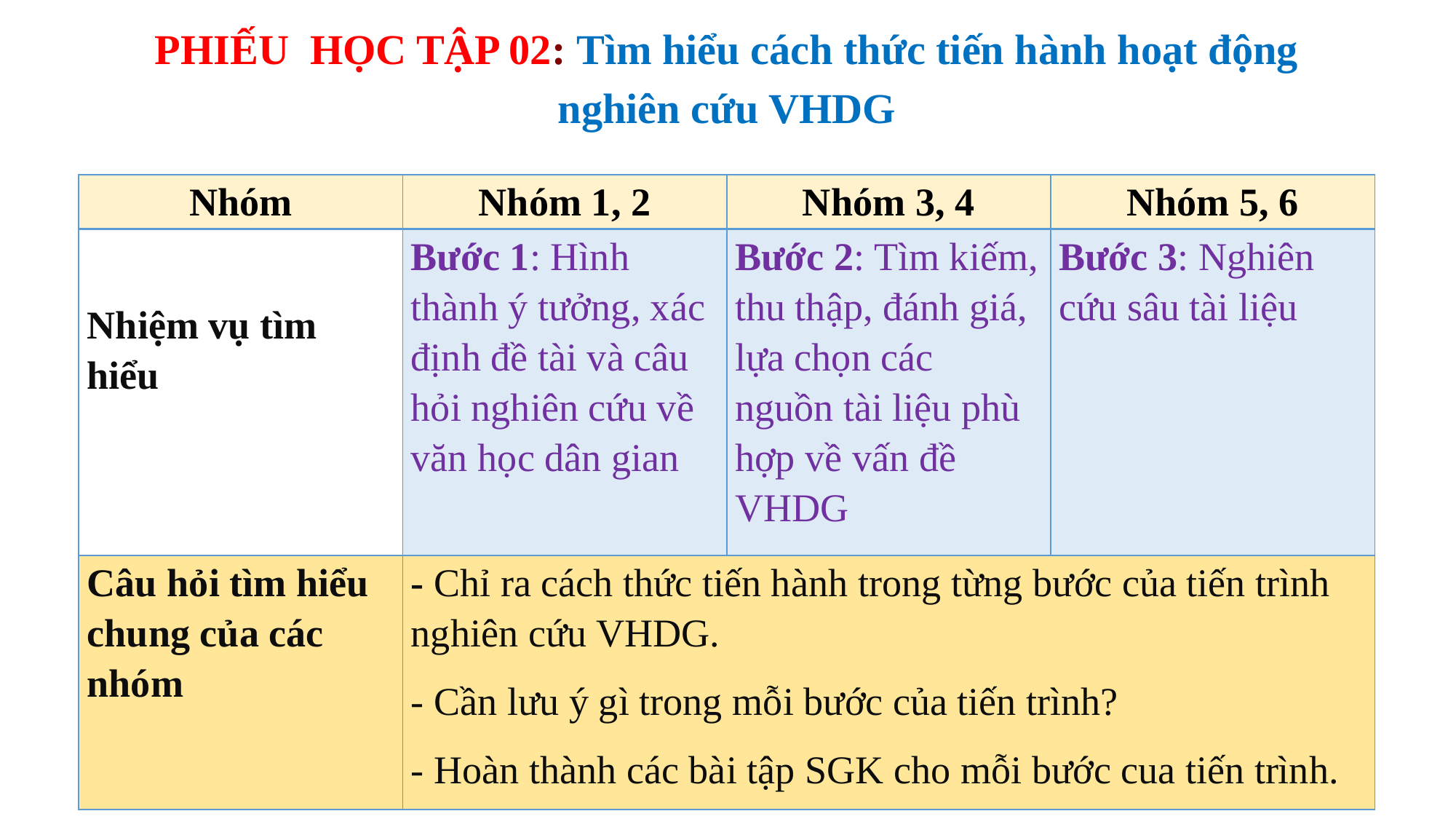

PHIẾU  HỌC TẬP 02: Tìm hiểu cách thức tiến hành hoạt động nghiên cứu VHDG
| Nhóm | Nhóm 1, 2 | Nhóm 3, 4 | Nhóm 5, 6 |
| --- | --- | --- | --- |
| Nhiệm vụ tìm hiểu | Bước 1: Hình thành ý tưởng, xác định đề tài và câu hỏi nghiên cứu về văn học dân gian | Bước 2: Tìm kiếm, thu thập, đánh giá, lựa chọn các nguồn tài liệu phù hợp về vấn đề VHDG | Bước 3: Nghiên cứu sâu tài liệu |
| Câu hỏi tìm hiểu chung của các nhóm | - Chỉ ra cách thức tiến hành trong từng bước của tiến trình nghiên cứu VHDG. - Cần lưu ý gì trong mỗi bước của tiến trình? - Hoàn thành các bài tập SGK cho mỗi bước cua tiến trình. |  |  |